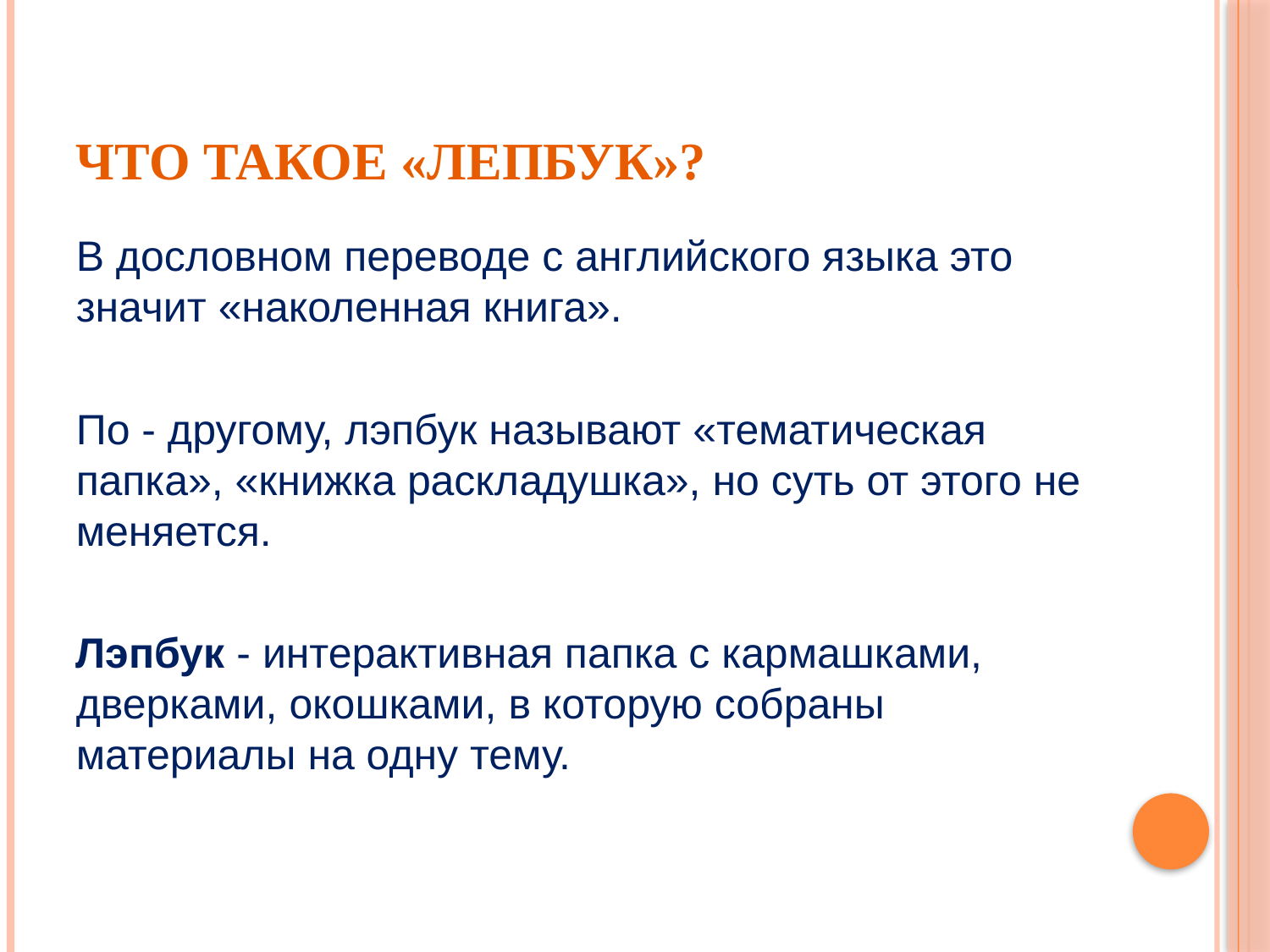

# Что такое «Лепбук»?
В дословном переводе с английского языка это значит «наколенная книга».

По - другому, лэпбук называют «тематическая папка», «книжка раскладушка», но суть от этого не меняется.

Лэпбук - интерактивная папка с кармашками, дверками, окошками, в которую собраны материалы на одну тему.